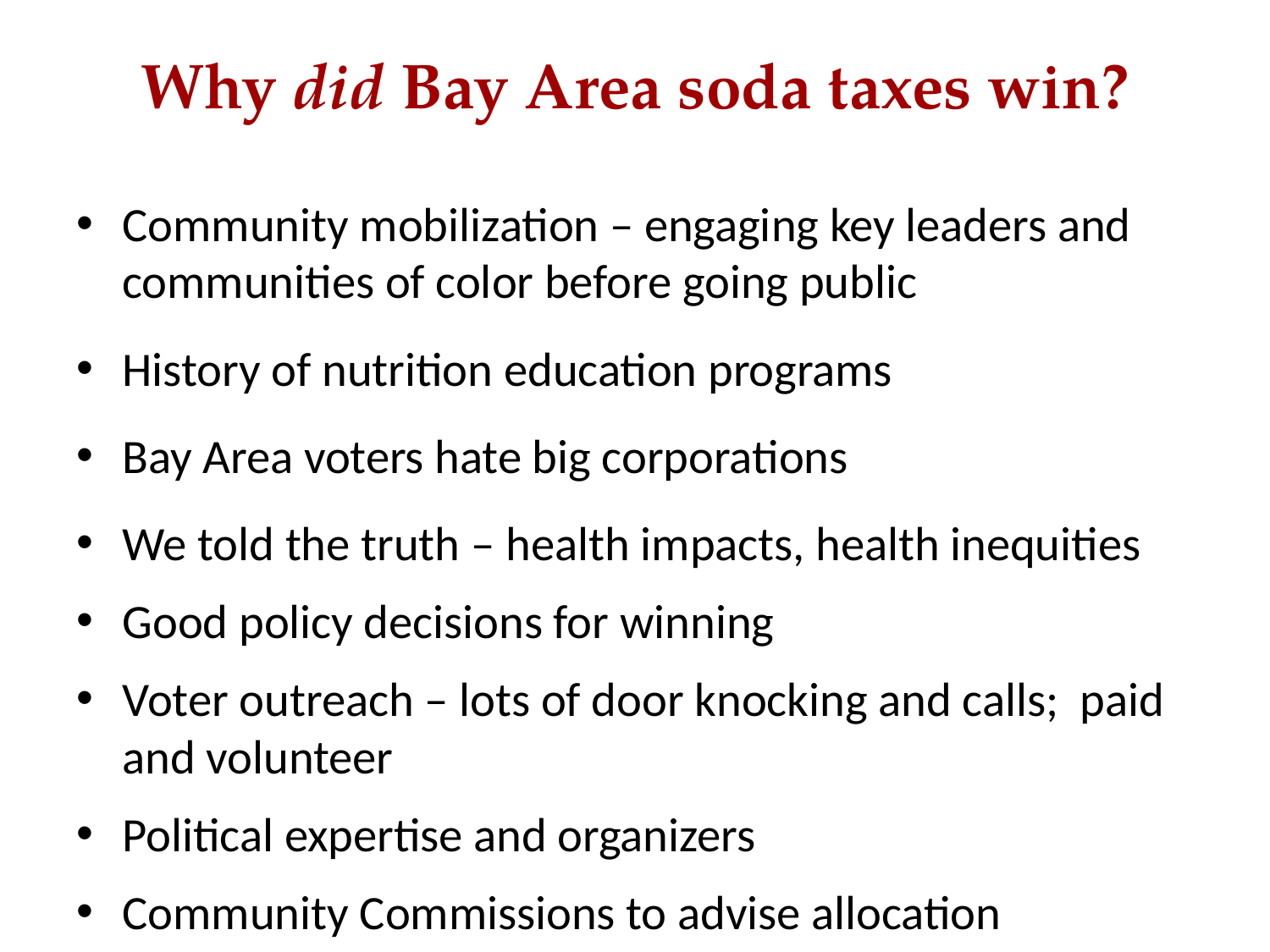

# Why did Bay Area soda taxes win?

Community mobilization – engaging key leaders and communities of color before going public
History of nutrition education programs
Bay Area voters hate big corporations
We told the truth – health impacts, health inequities
Good policy decisions for winning
Voter outreach – lots of door knocking and calls;  paid and volunteer
Political expertise and organizers
Community Commissions to advise allocation